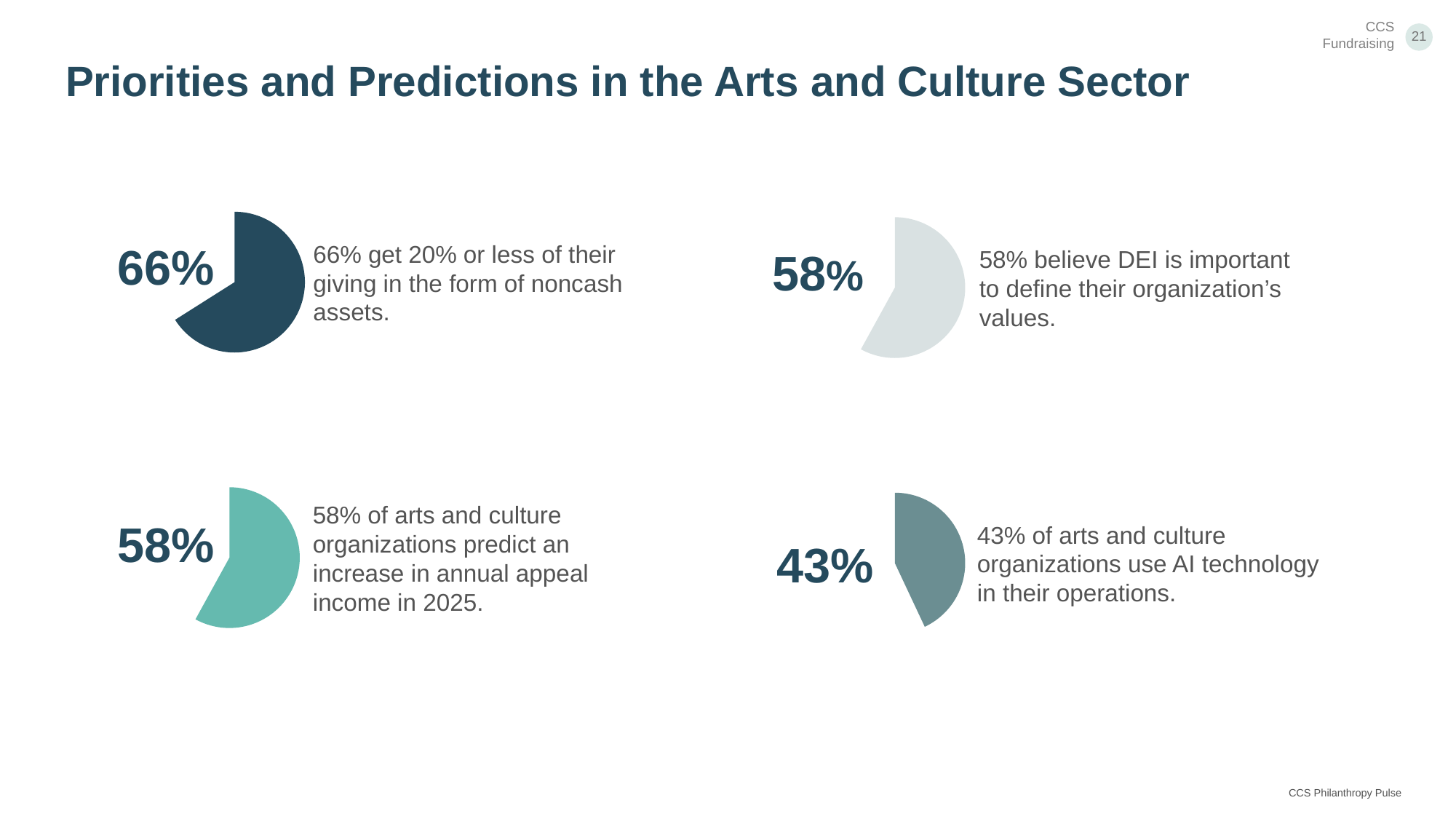

Priorities and Predictions in the Arts and Culture Sector

### Chart

| Category | Sales |
|---|---|
| 1st Qtr | 66.0 |
| 2nd Qtr | 34.0 |

### Chart

| Category | Sales |
|---|---|
| 1st Qtr | 58.0 |
| 2nd Qtr | 42.0 |
66%
66% get 20% or less of their giving in the form of noncash assets.
58%
58% believe DEI is important to define their organization’s values.

### Chart

| Category | Sales |
|---|---|
| 1st Qtr | 58.0 |
| 2nd Qtr | 42.0 |

### Chart

| Category | Sales |
|---|---|
| 1st Qtr | 43.0 |
| 2nd Qtr | 57.0 |
58% of arts and culture organizations predict an increase in annual appeal income in 2025.
58%
43% of arts and culture organizations use AI technology
in their operations.
43%
CCS Philanthropy Pulse